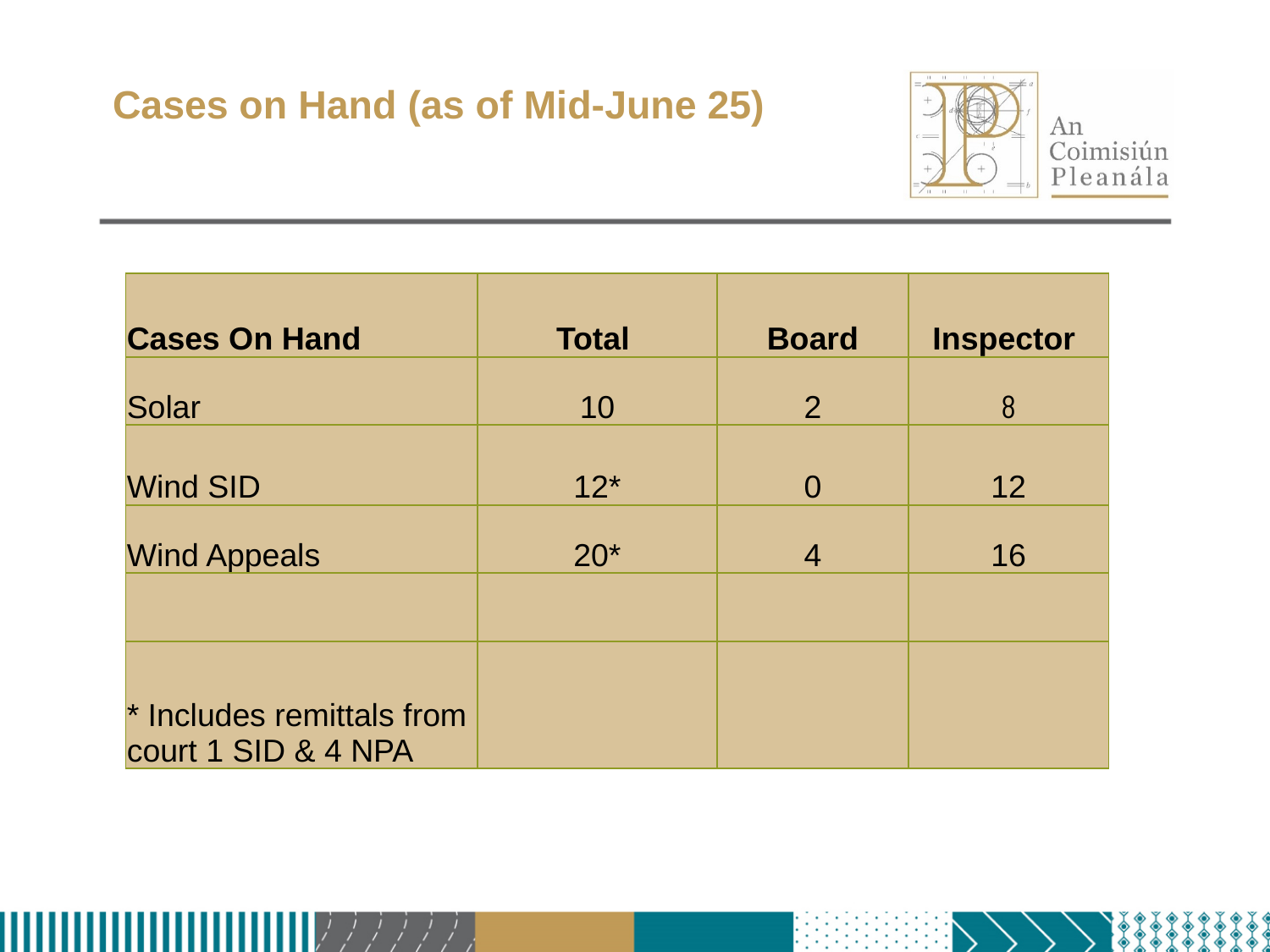

# Cases on Hand (as of Mid-June 25)
| Cases On Hand | Total | Board | Inspector |
| --- | --- | --- | --- |
| Solar | 10 | 2 | 8 |
| Wind SID | 12\* | 0 | 12 |
| Wind Appeals | 20\* | 4 | 16 |
|  |  |  |  |
| \* Includes remittals from court 1 SID & 4 NPA |  |  |  |